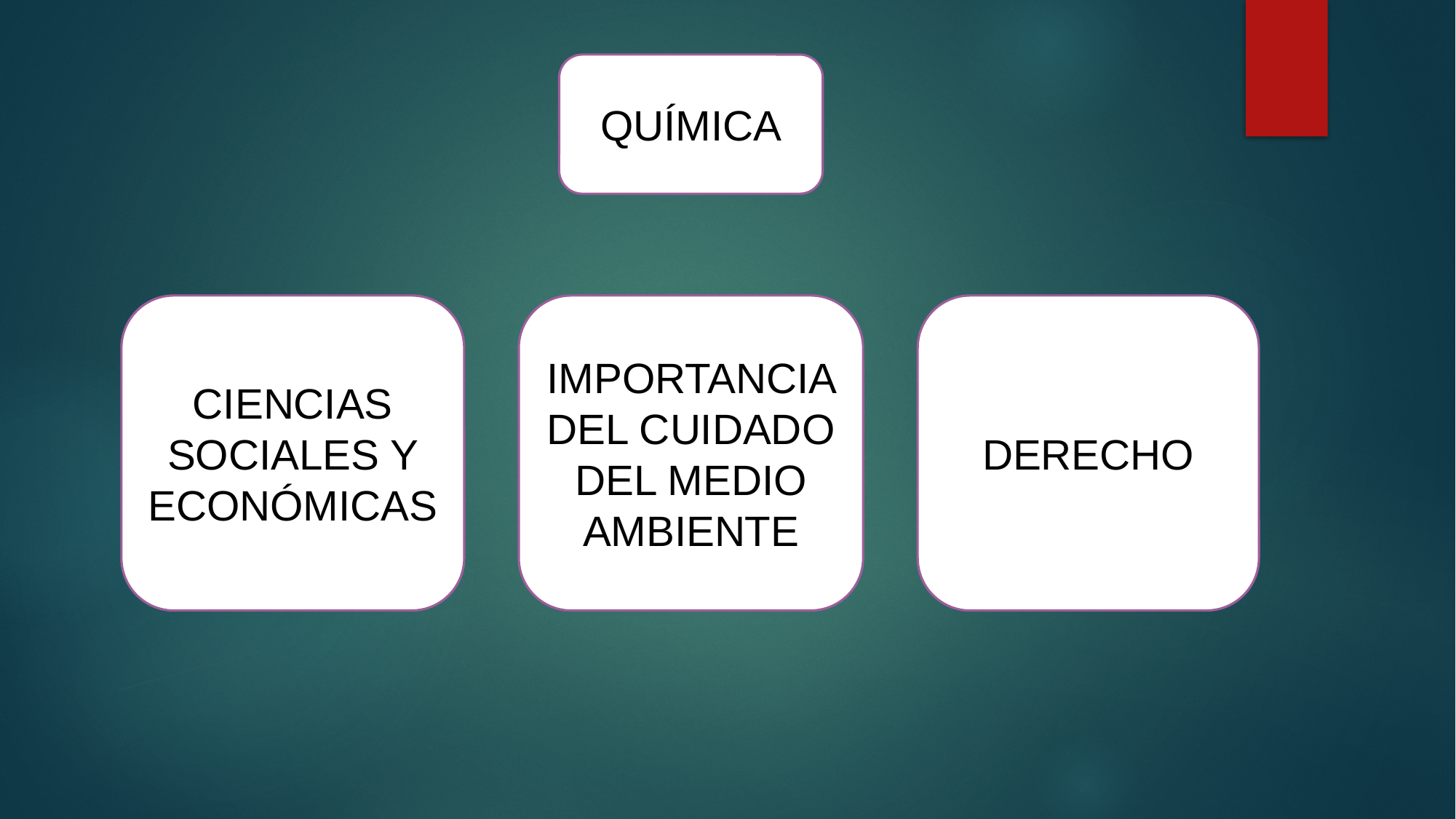

QUÍMICA
DERECHO
IMPORTANCIA DEL CUIDADO DEL MEDIO AMBIENTE
CIENCIAS SOCIALES Y ECONÓMICAS